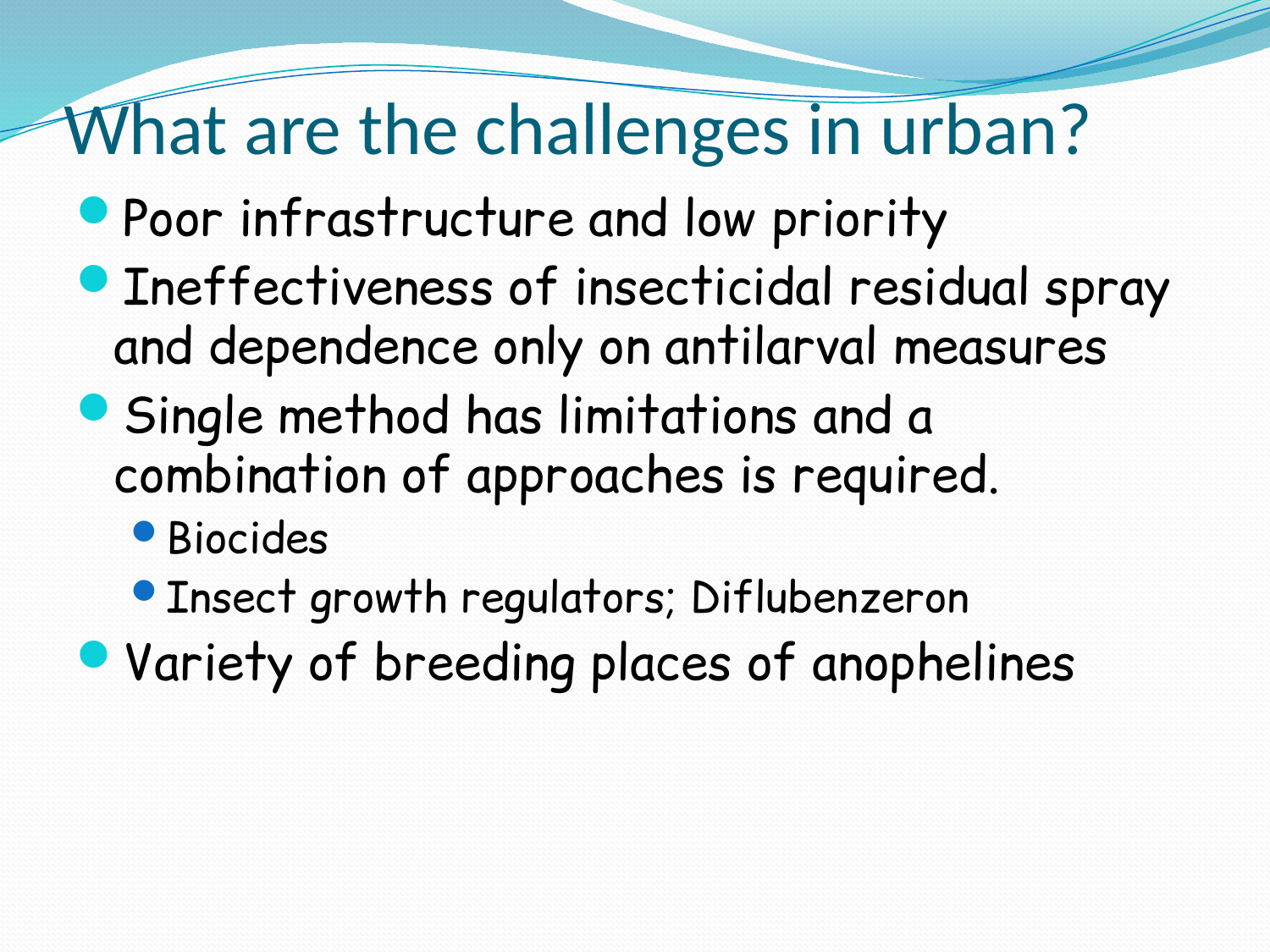

# What are the challenges in urban?
Poor infrastructure and low priority
Ineffectiveness of insecticidal residual spray and dependence only on antilarval measures
Single method has limitations and a combination of approaches is required.
Biocides
Insect growth regulators; Diflubenzeron
Variety of breeding places of anophelines